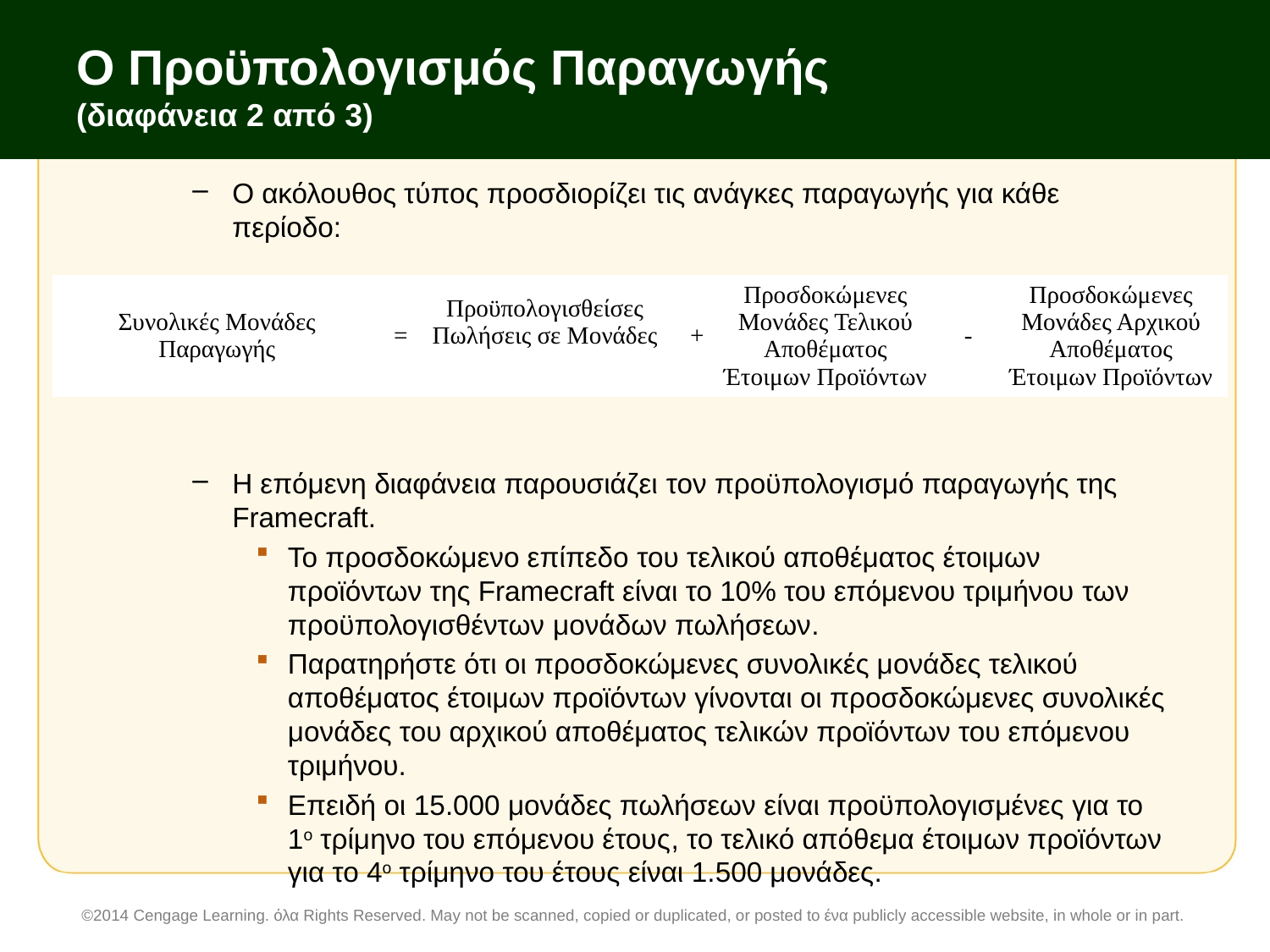

# Ο Προϋπολογισμός Παραγωγής (διαφάνεια 2 από 3)
Ο ακόλουθος τύπος προσδιορίζει τις ανάγκες παραγωγής για κάθε περίοδο:

Η επόμενη διαφάνεια παρουσιάζει τον προϋπολογισμό παραγωγής της Framecraft.
Το προσδοκώμενο επίπεδο του τελικού αποθέματος έτοιμων προϊόντων της Framecraft είναι το 10% του επόμενου τριμήνου των προϋπολογισθέντων μονάδων πωλήσεων.
Παρατηρήστε ότι οι προσδοκώμενες συνολικές μονάδες τελικού αποθέματος έτοιμων προϊόντων γίνονται οι προσδοκώμενες συνολικές μονάδες του αρχικού αποθέματος τελικών προϊόντων του επόμενου τριμήνου.
Επειδή οι 15.000 μονάδες πωλήσεων είναι προϋπολογισμένες για το 1ο τρίμηνο του επόμενου έτους, το τελικό απόθεμα έτοιμων προϊόντων για το 4ο τρίμηνο του έτους είναι 1.500 μονάδες.

| Συνολικές Μονάδες Παραγωγής | = | Προϋπολογισθείσες Πωλήσεις σε Μονάδες | + | Προσδοκώμενες Μονάδες Τελικού Αποθέματος Έτοιμων Προϊόντων | - | Προσδοκώμενες Μονάδες Αρχικού Αποθέματος Έτοιμων Προϊόντων |
| --- | --- | --- | --- | --- | --- | --- |
©2014 Cengage Learning. όλα Rights Reserved. May not be scanned, copied or duplicated, or posted to ένα publicly accessible website, in whole or in part.